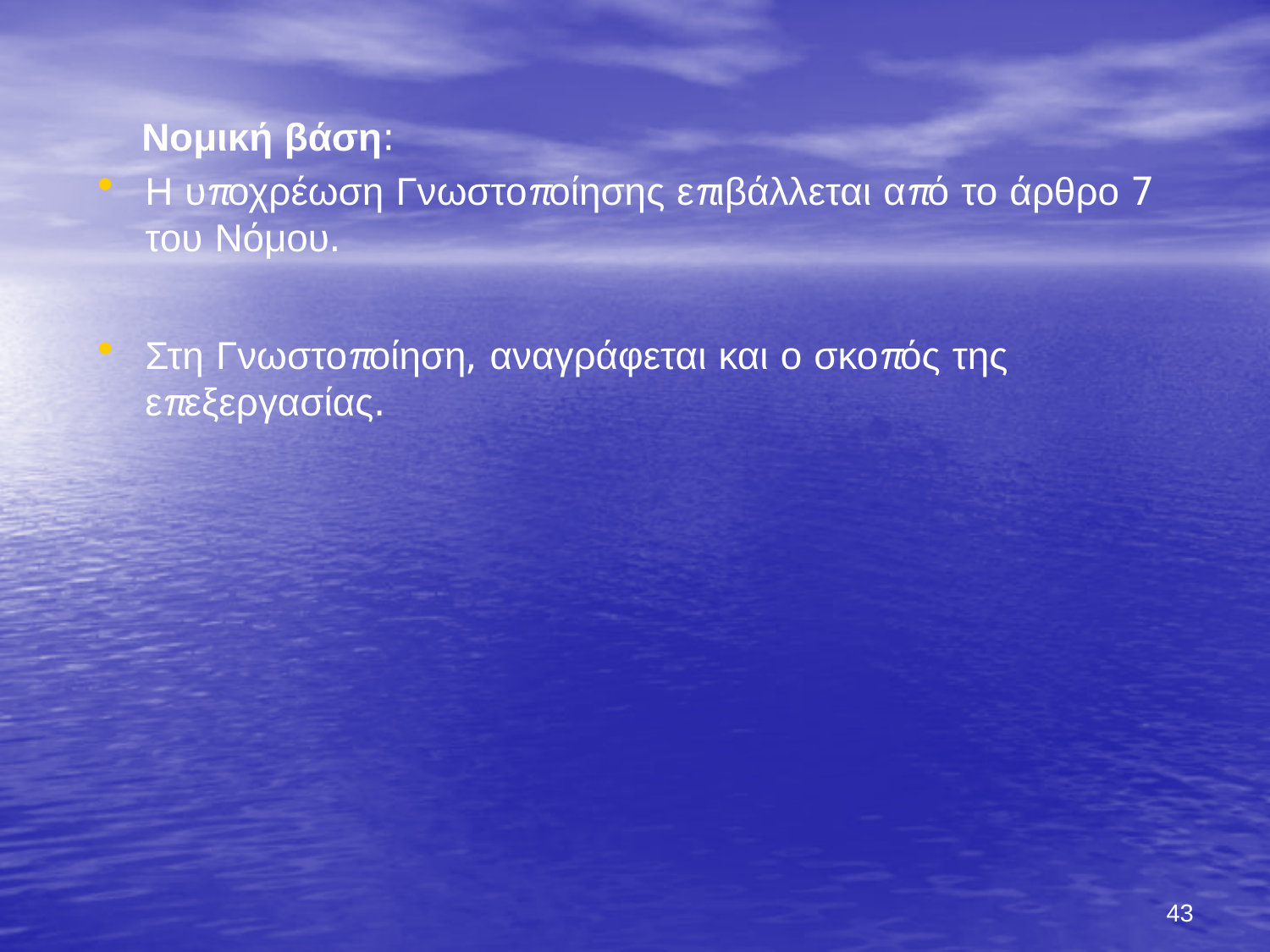

Νομική βάση:
Η υποχρέωση Γνωστοποίησης επιβάλλεται από το άρθρο 7 του Νόμου.

Στη Γνωστοποίηση, αναγράφεται και ο σκοπός της επεξεργασίας.

#
43